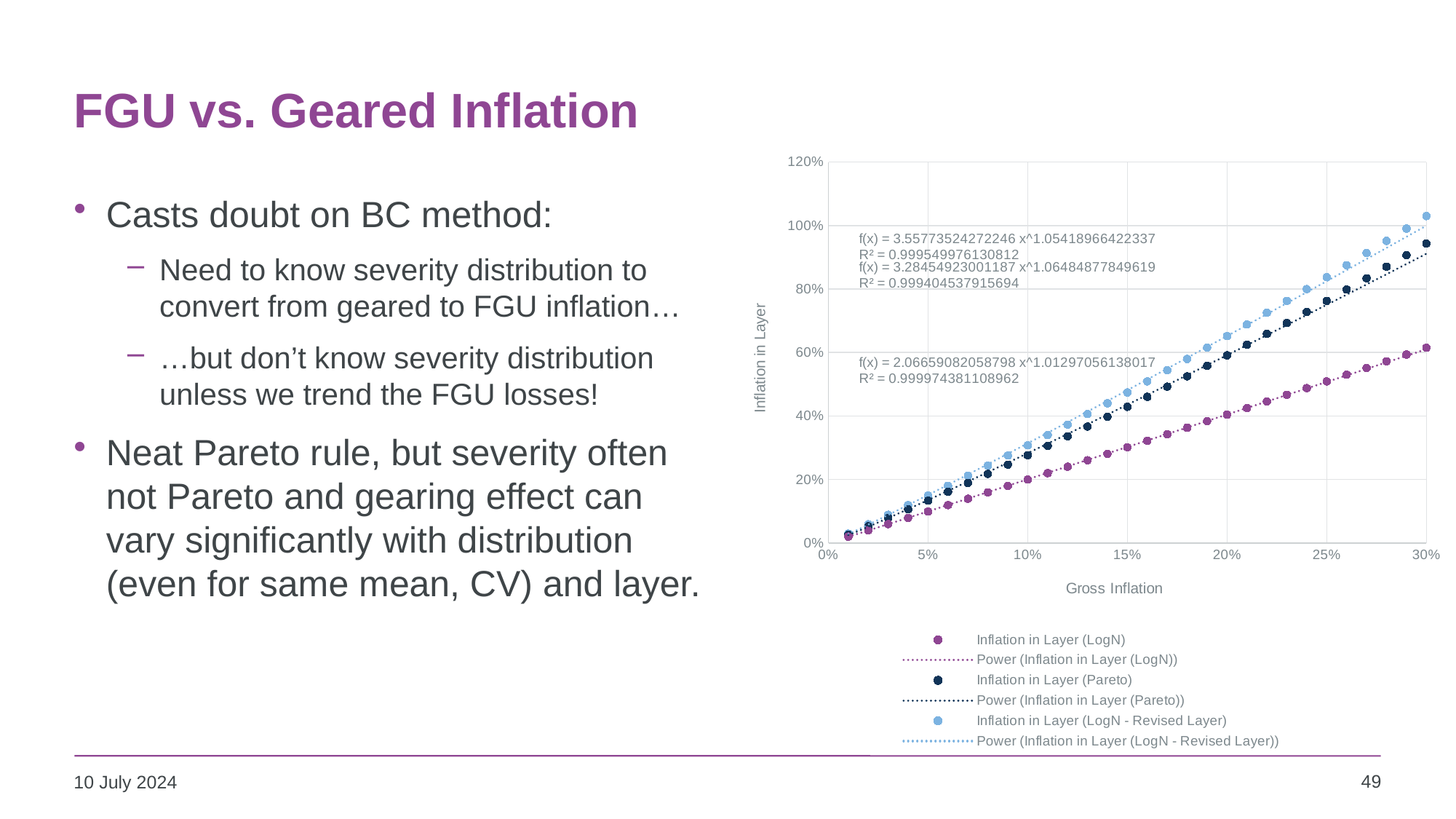

# FGU vs. Geared Inflation

### Chart

| Category | Inflation in Layer (LogN) | Inflation in Layer (Pareto) | Inflation in Layer (LogN - Revised Layer) |
|---|---|---|---|
Casts doubt on BC method:
Need to know severity distribution to convert from geared to FGU inflation…
…but don’t know severity distribution unless we trend the FGU losses!
Neat Pareto rule, but severity often not Pareto and gearing effect can vary significantly with distribution (even for same mean, CV) and layer.

49
10 July 2024